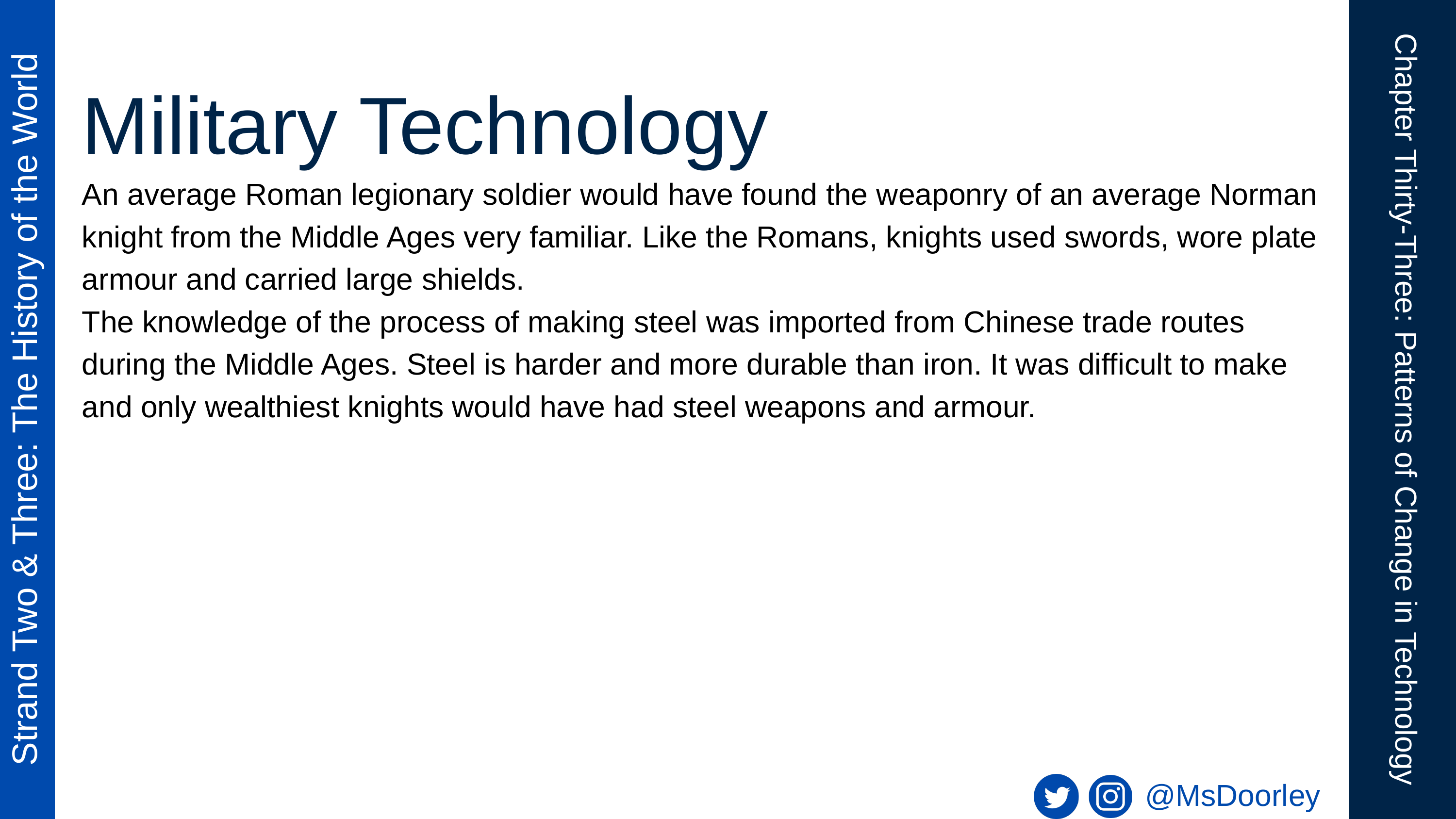

Military Technology
An average Roman legionary soldier would have found the weaponry of an average Norman knight from the Middle Ages very familiar. Like the Romans, knights used swords, wore plate armour and carried large shields.
The knowledge of the process of making steel was imported from Chinese trade routes during the Middle Ages. Steel is harder and more durable than iron. It was difficult to make and only wealthiest knights would have had steel weapons and armour.
Strand Two & Three: The History of the World
Chapter Thirty-Three: Patterns of Change in Technology

@MsDoorley